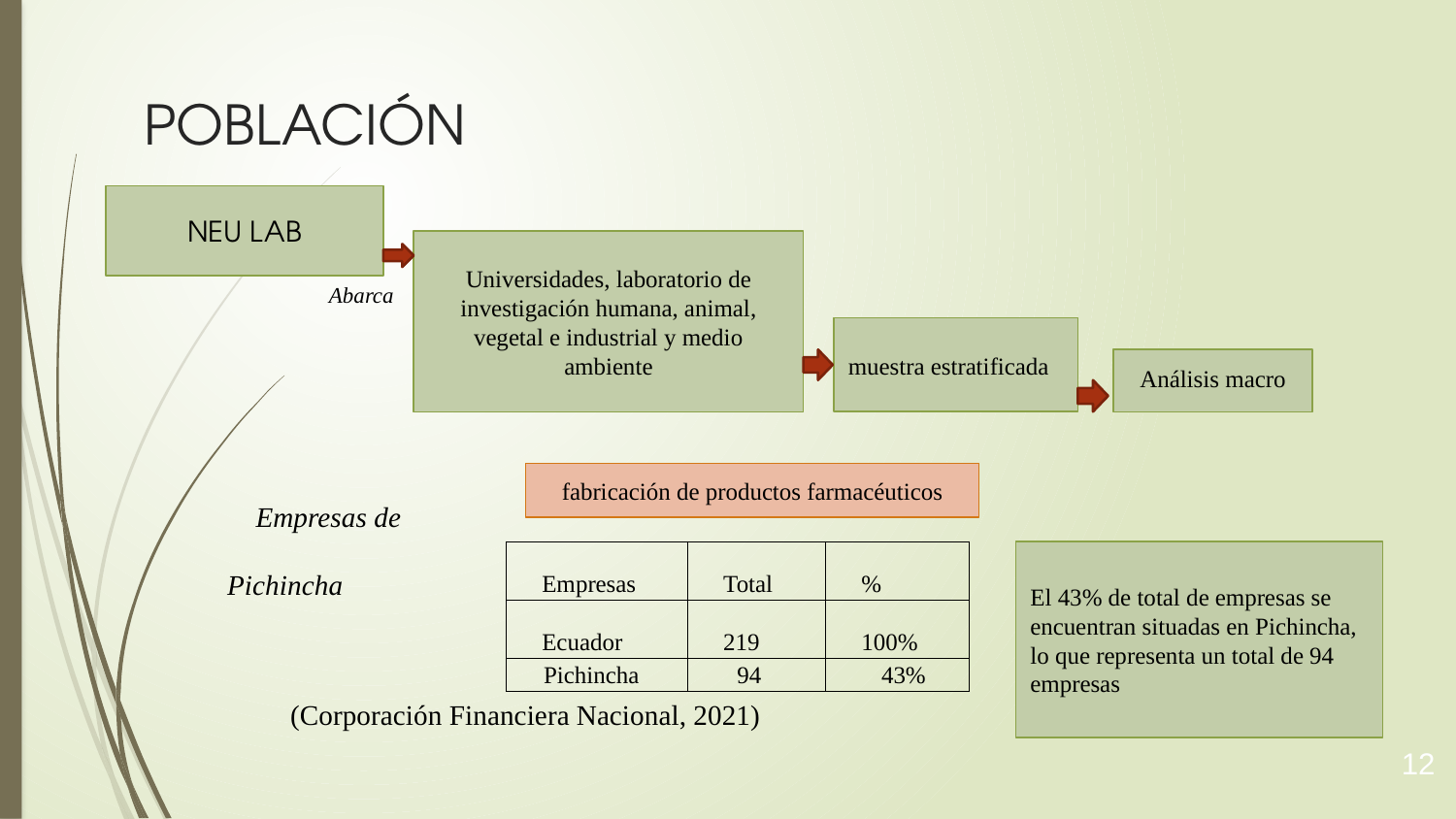

# POBLACIÓN
NEU LAB
Universidades, laboratorio de investigación humana, animal, vegetal e industrial y medio ambiente

Abarca
muestra estratificada

Análisis macro

Empresas de Pichincha
fabricación de productos farmacéuticos
| Empresas | Total | % |
| --- | --- | --- |
| Ecuador | 219 | 100% |
| Pichincha | 94 | 43% |
El 43% de total de empresas se encuentran situadas en Pichincha, lo que representa un total de 94 empresas
(Corporación Financiera Nacional, 2021)
12